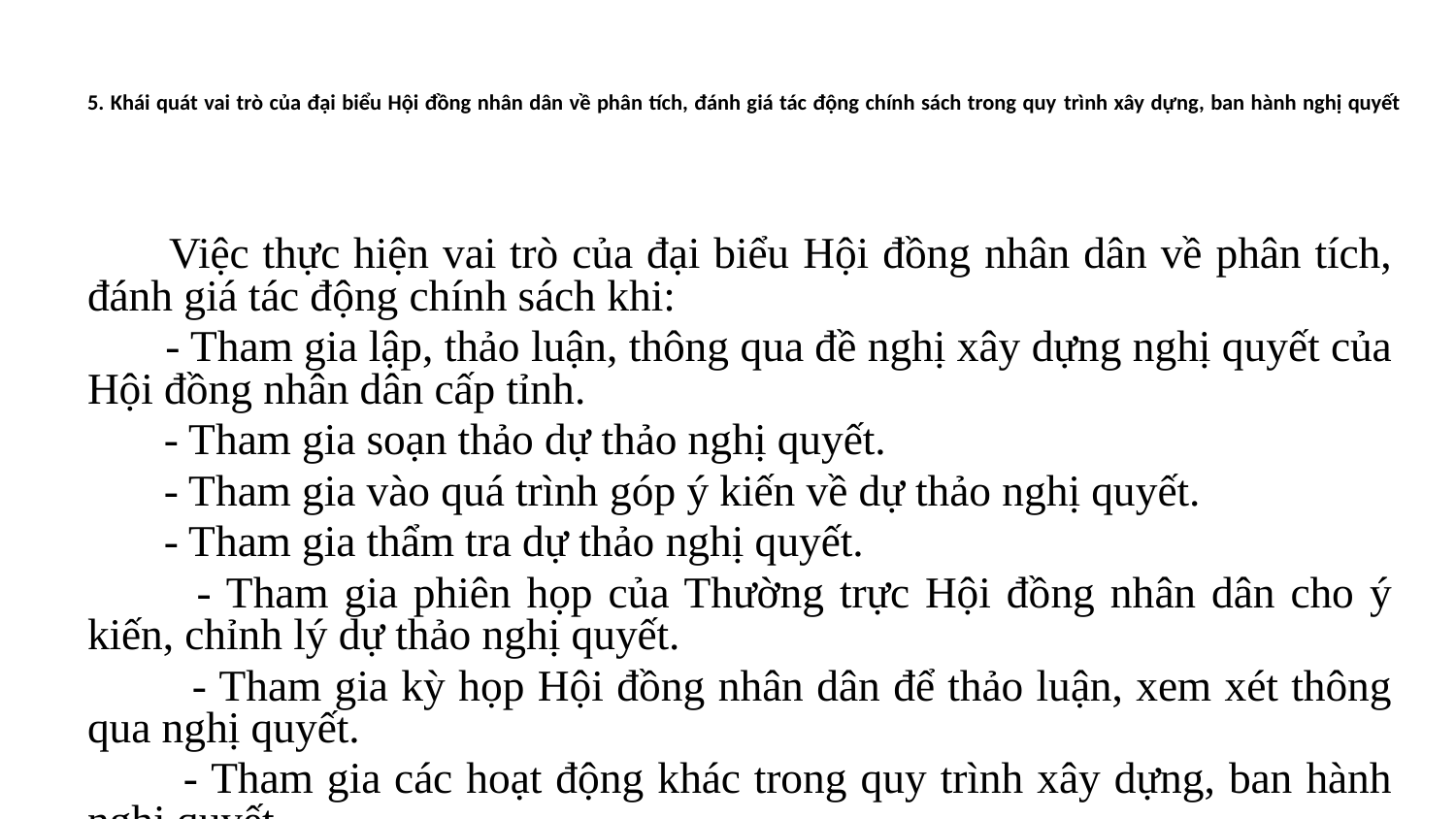

# 5. Khái quát vai trò của đại biểu Hội đồng nhân dân về phân tích, đánh giá tác động chính sách trong quy trình xây dựng, ban hành nghị quyết
      Việc thực hiện vai trò của đại biểu Hội đồng nhân dân về phân tích, đánh giá tác động chính sách khi:
       - Tham gia lập, thảo luận, thông qua đề nghị xây dựng nghị quyết của Hội đồng nhân dân cấp tỉnh.
       - Tham gia soạn thảo dự thảo nghị quyết.
       - Tham gia vào quá trình góp ý kiến về dự thảo nghị quyết.
       - Tham gia thẩm tra dự thảo nghị quyết.
       - Tham gia phiên họp của Thường trực Hội đồng nhân dân cho ý kiến, chỉnh lý dự thảo nghị quyết.
        - Tham gia kỳ họp Hội đồng nhân dân để thảo luận, xem xét thông qua nghị quyết.
       - Tham gia các hoạt động khác trong quy trình xây dựng, ban hành nghị quyết.